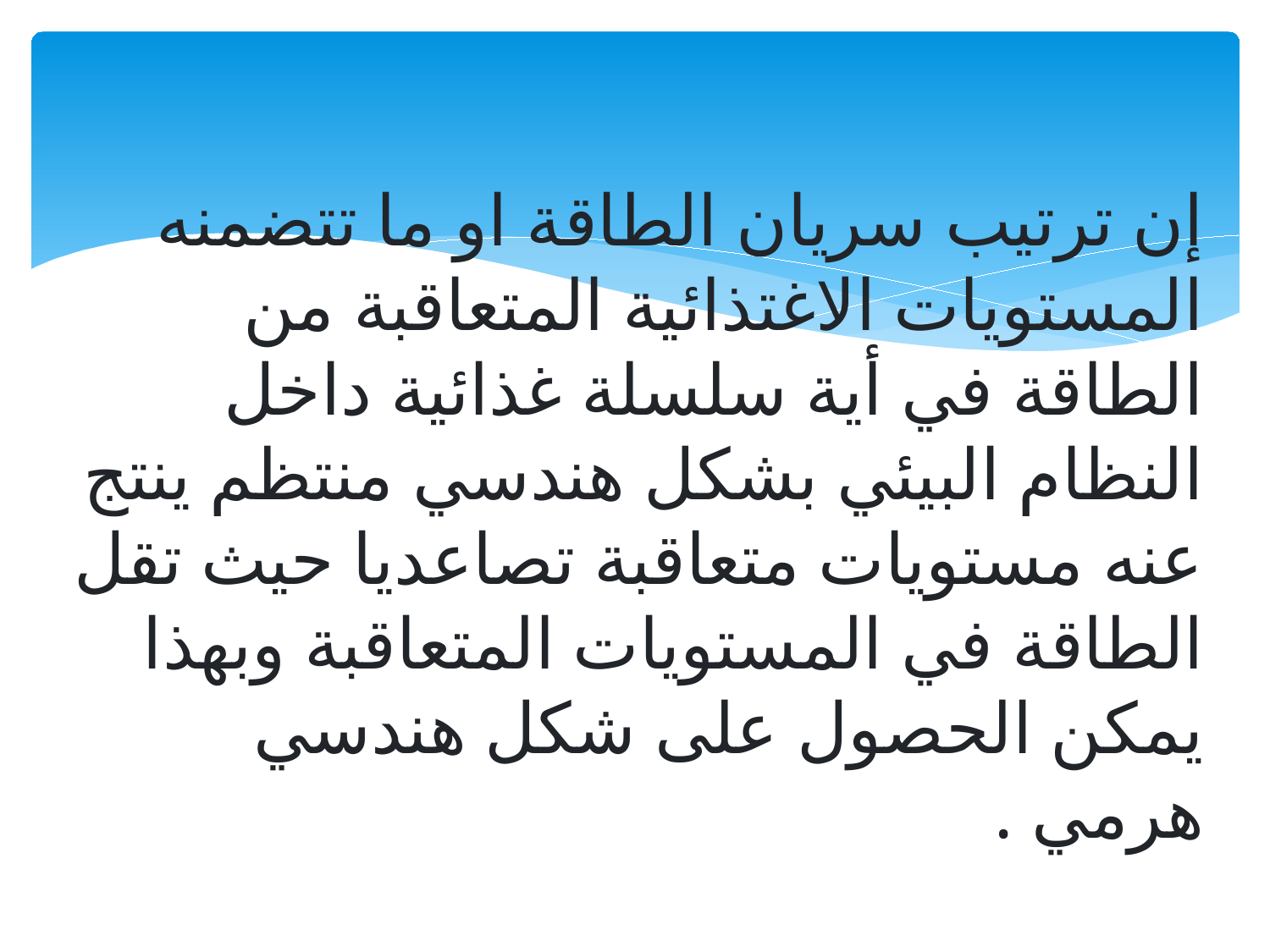

إن ترتيب سريان الطاقة او ما تتضمنه المستويات الاغتذائية المتعاقبة من الطاقة في أية سلسلة غذائية داخل النظام البيئي بشكل هندسي منتظم ينتج عنه مستويات متعاقبة تصاعديا حيث تقل الطاقة في المستويات المتعاقبة وبهذا يمكن الحصول على شكل هندسي هرمي .
#